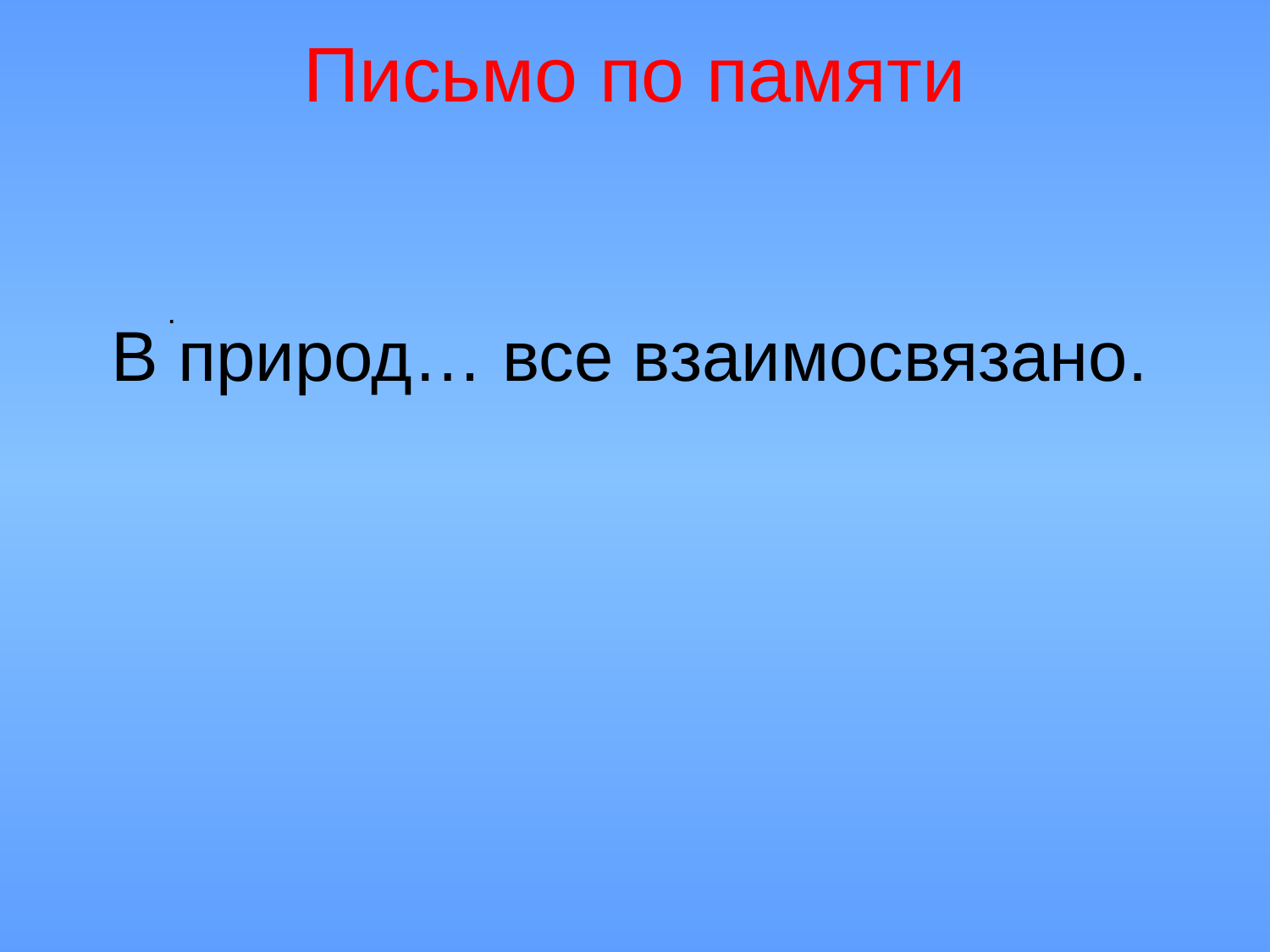

# Письмо по памяти

  В природ… все взаимосвязано.
.